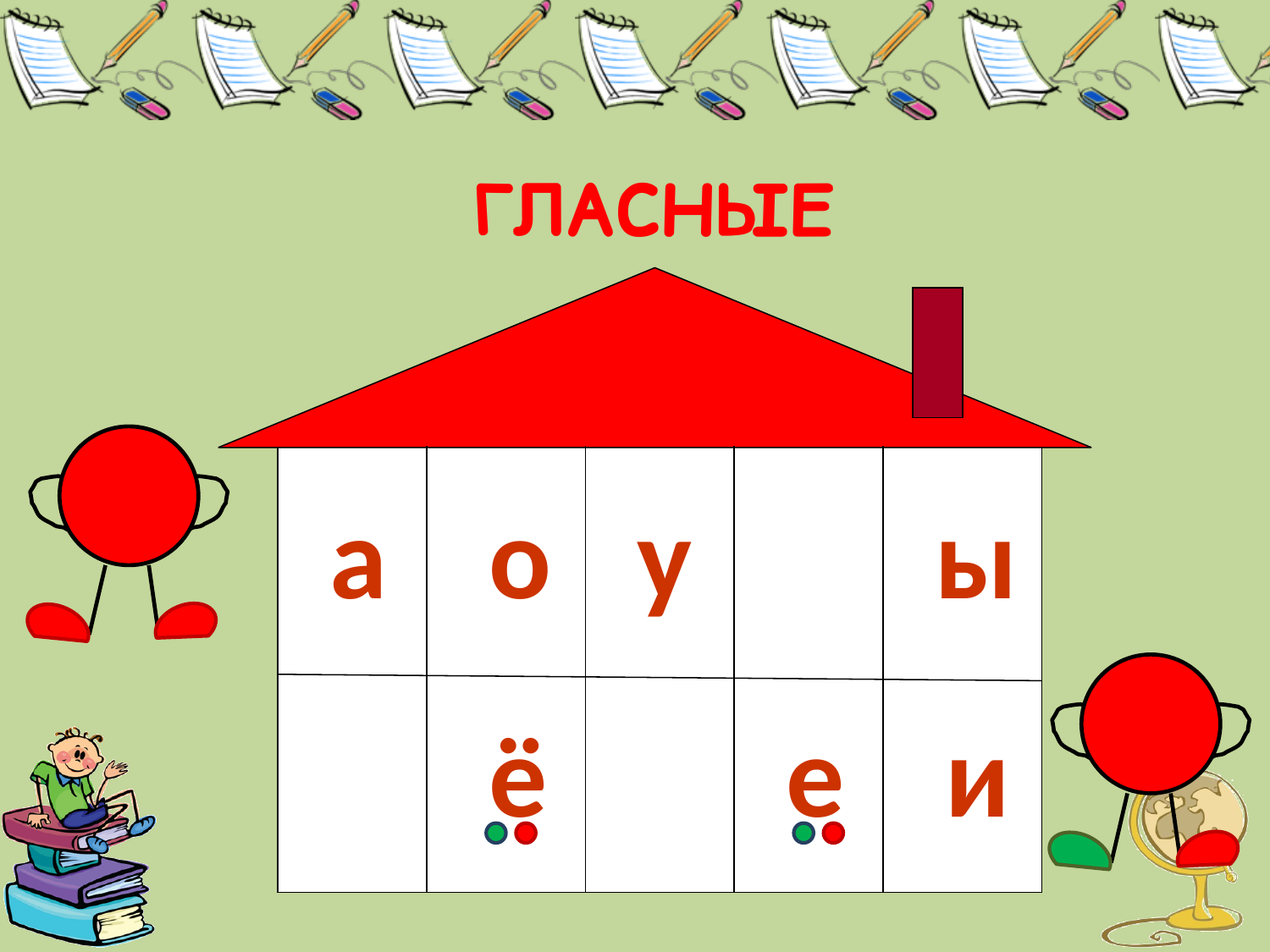

ГЛАСНЫЕ

у
ы

а
о

ё
е
и